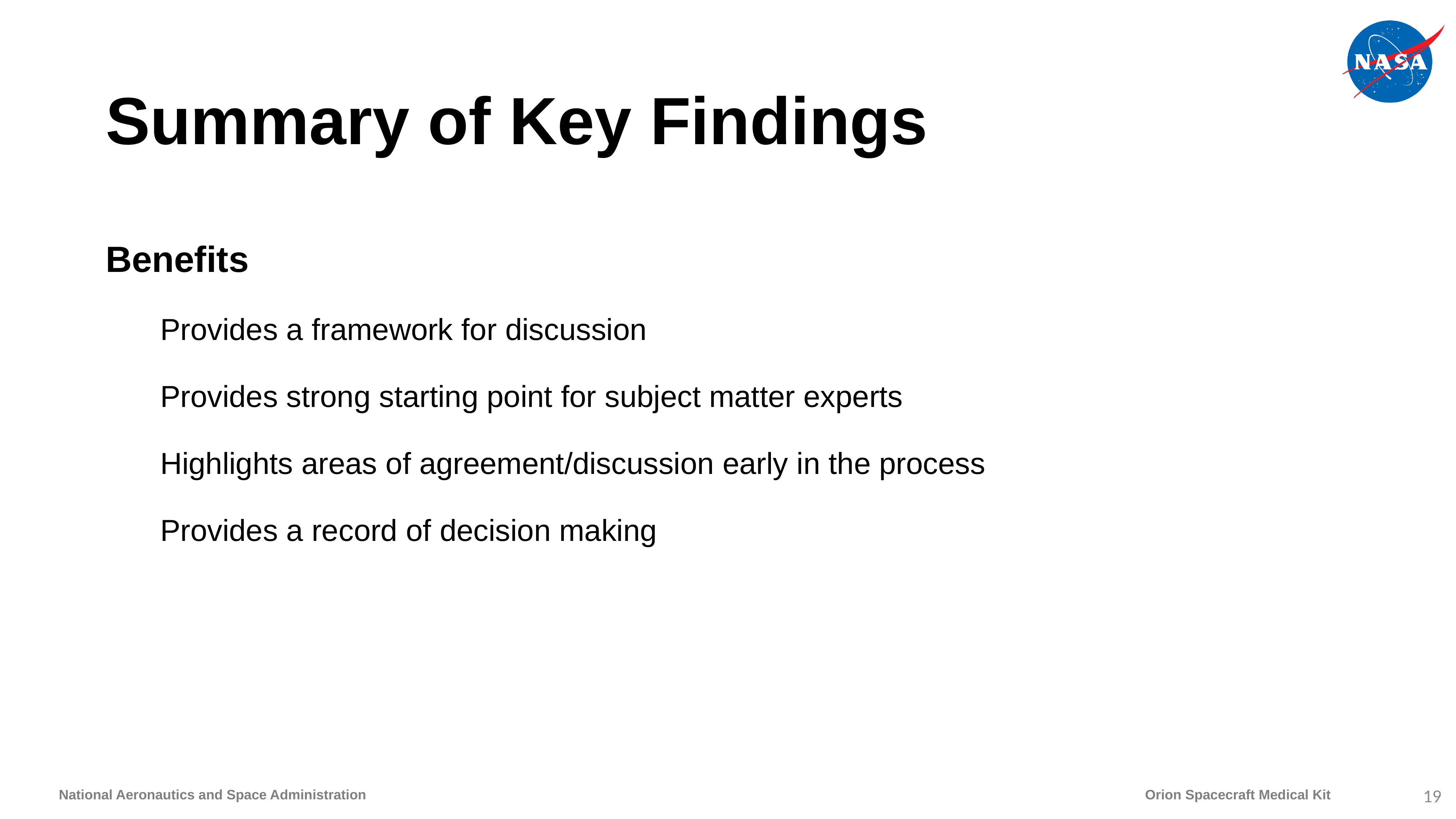

# Summary of Key Findings
Benefits
Provides a framework for discussion
Provides strong starting point for subject matter experts
Highlights areas of agreement/discussion early in the process
Provides a record of decision making

19